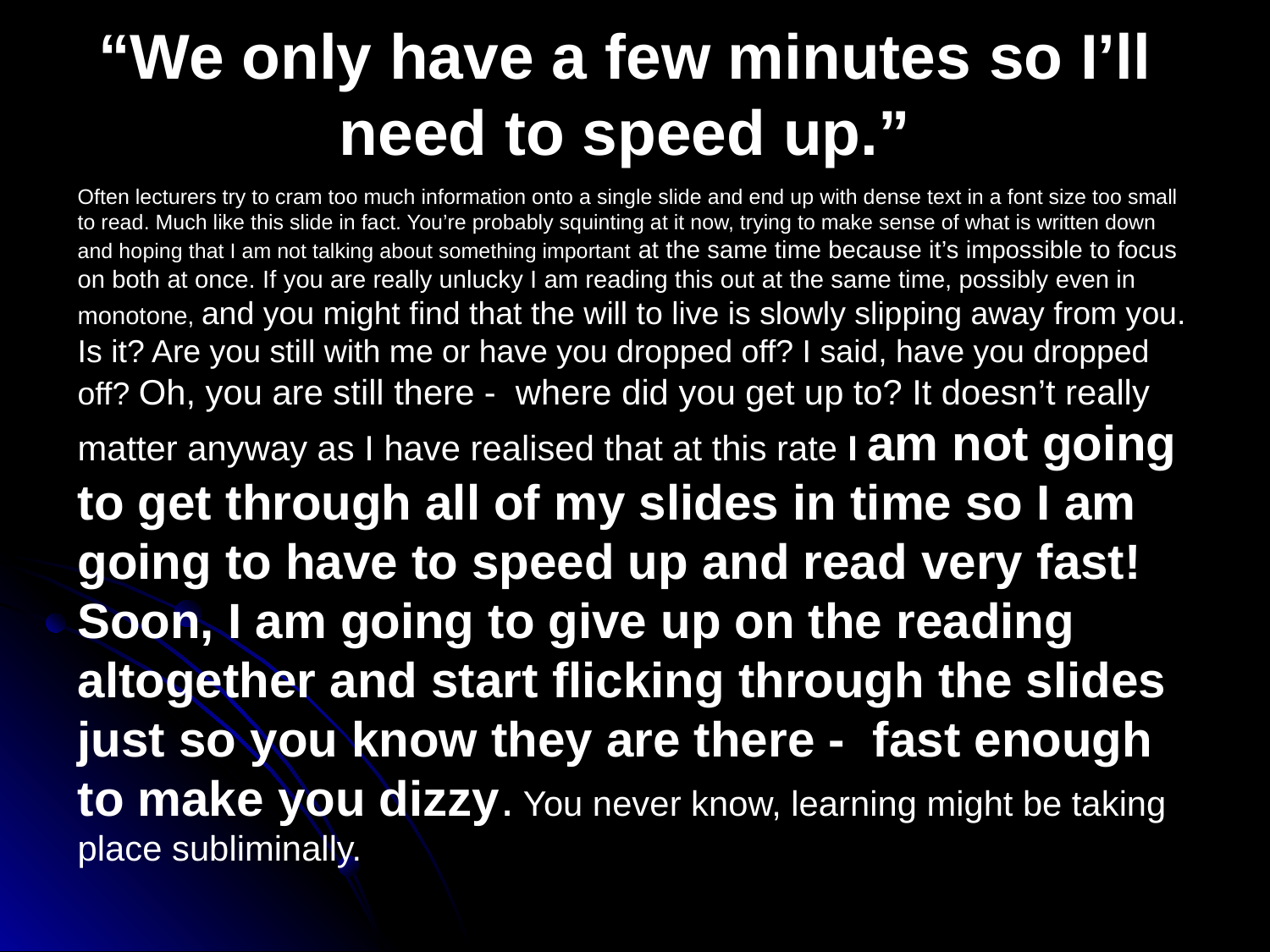

# “We only have a few minutes so I’ll need to speed up.”
Often lecturers try to cram too much information onto a single slide and end up with dense text in a font size too small to read. Much like this slide in fact. You’re probably squinting at it now, trying to make sense of what is written down and hoping that I am not talking about something important at the same time because it’s impossible to focus on both at once. If you are really unlucky I am reading this out at the same time, possibly even in monotone, and you might find that the will to live is slowly slipping away from you. Is it? Are you still with me or have you dropped off? I said, have you dropped off? Oh, you are still there -  where did you get up to? It doesn’t really matter anyway as I have realised that at this rate I am not going to get through all of my slides in time so I am going to have to speed up and read very fast! Soon, I am going to give up on the reading altogether and start flicking through the slides just so you know they are there -  fast enough to make you dizzy. You never know, learning might be taking place subliminally.